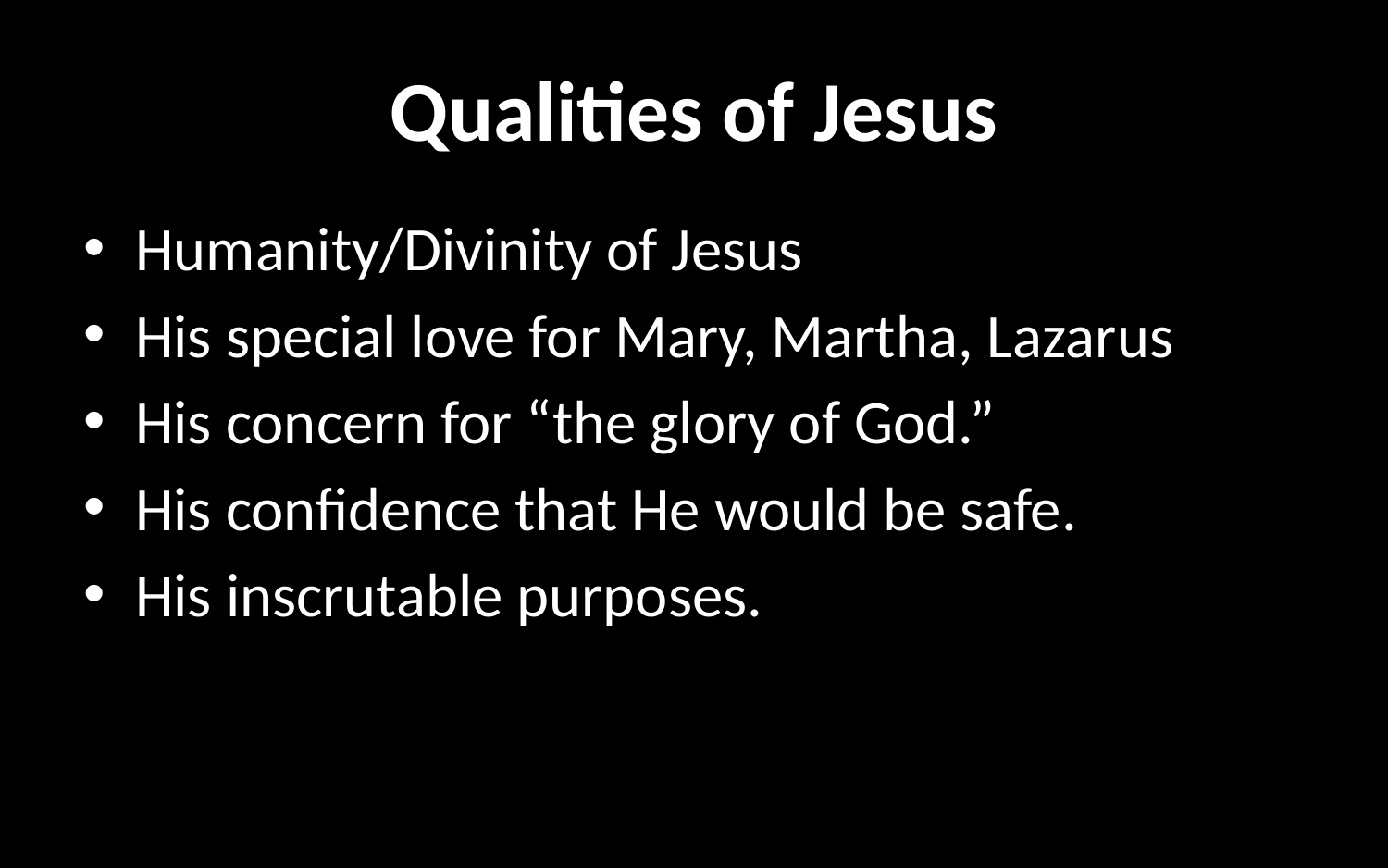

# Qualities of Jesus
Humanity/Divinity of Jesus
His special love for Mary, Martha, Lazarus
His concern for “the glory of God.”
His confidence that He would be safe.
His inscrutable purposes.